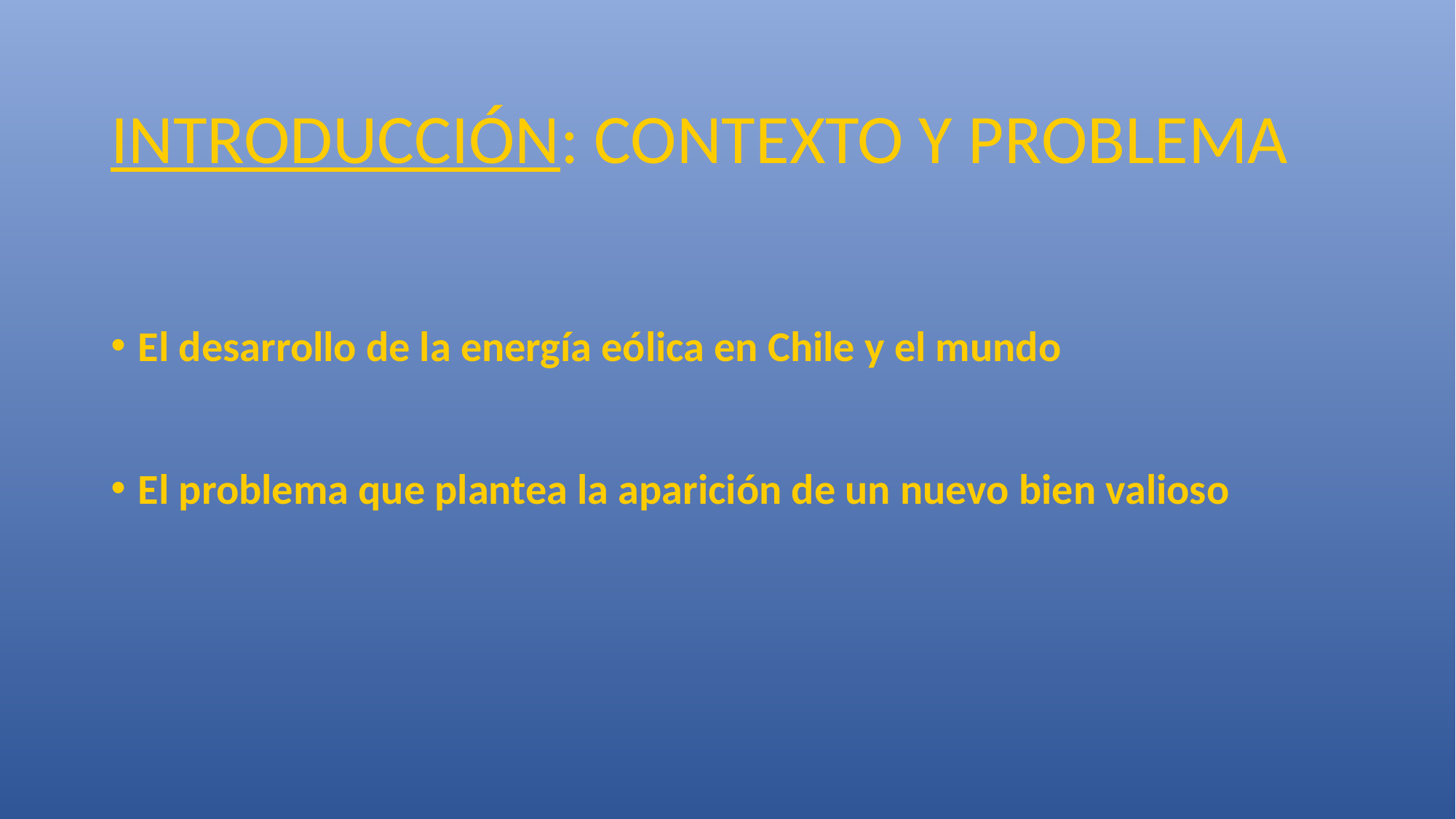

# Introducción: contexto y problema
El desarrollo de la energía eólica en Chile y el mundo
El problema que plantea la aparición de un nuevo bien valioso